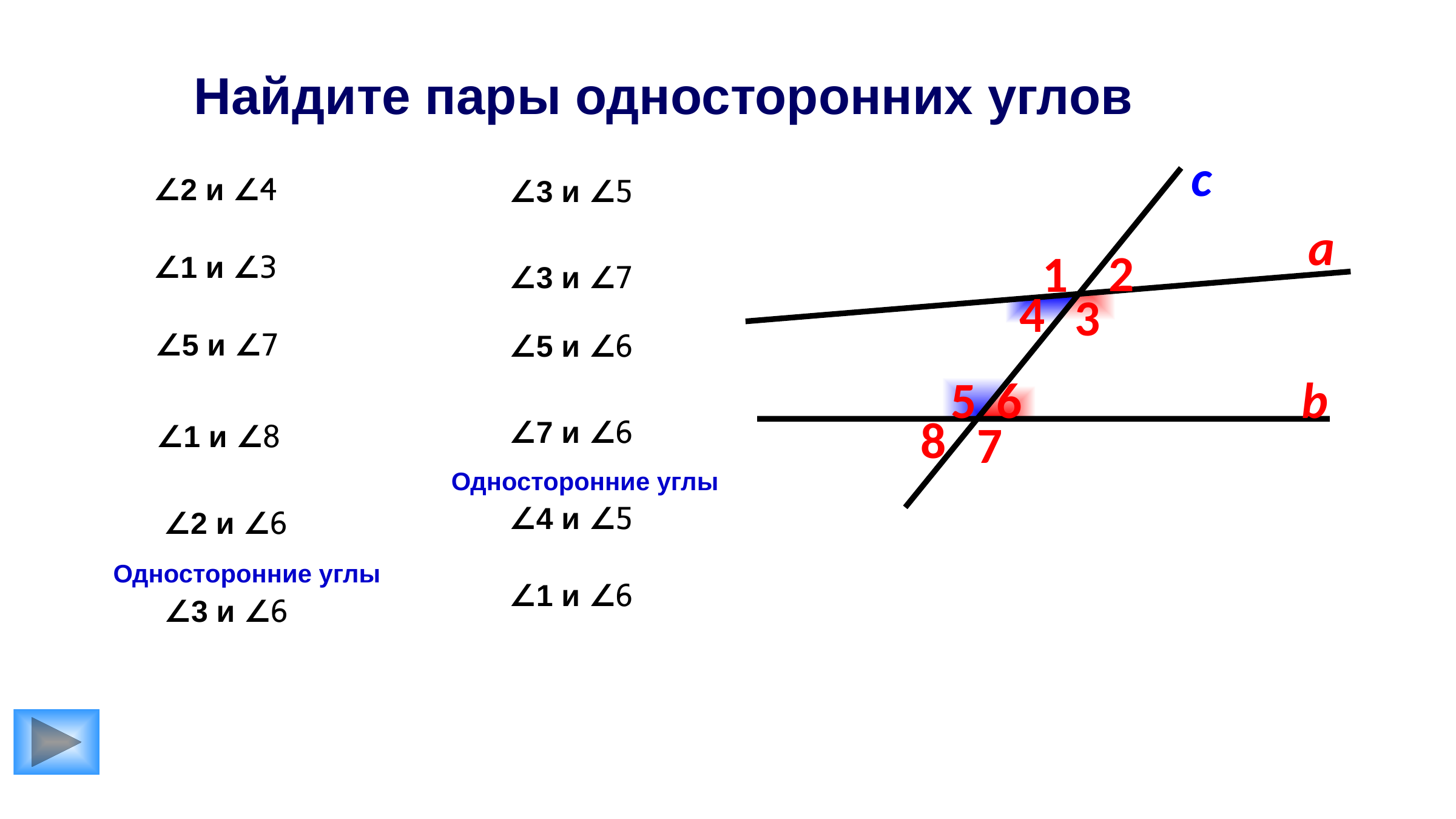

Найдите пары односторонних углов
c
∠2 и ∠4
∠3 и ∠5

а
2
1
∠1 и ∠3
∠3 и ∠7

4
3

∠5 и ∠7
∠5 и ∠6
5
6
b
8
∠7 и ∠6
7
∠1 и ∠8

Односторонние углы
∠4 и ∠5
∠2 и ∠6
Односторонние углы
∠1 и ∠6
∠3 и ∠6